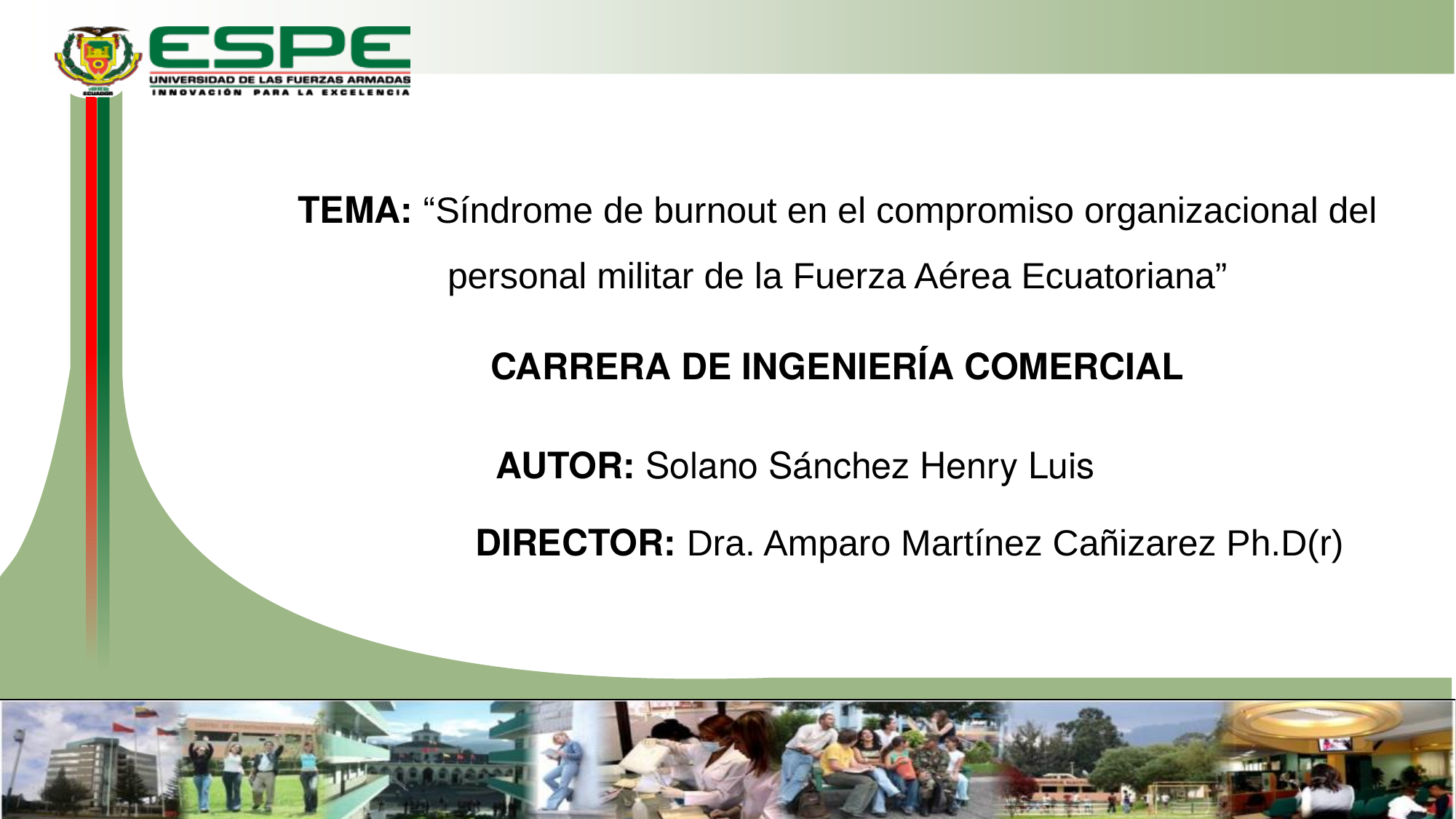

TEMA: “Síndrome de burnout en el compromiso organizacional del personal militar de la Fuerza Aérea Ecuatoriana”
CARRERA DE INGENIERÍA COMERCIAL
AUTOR: Solano Sánchez Henry Luis
		 DIRECTOR: Dra. Amparo Martínez Cañizarez Ph.D(r)